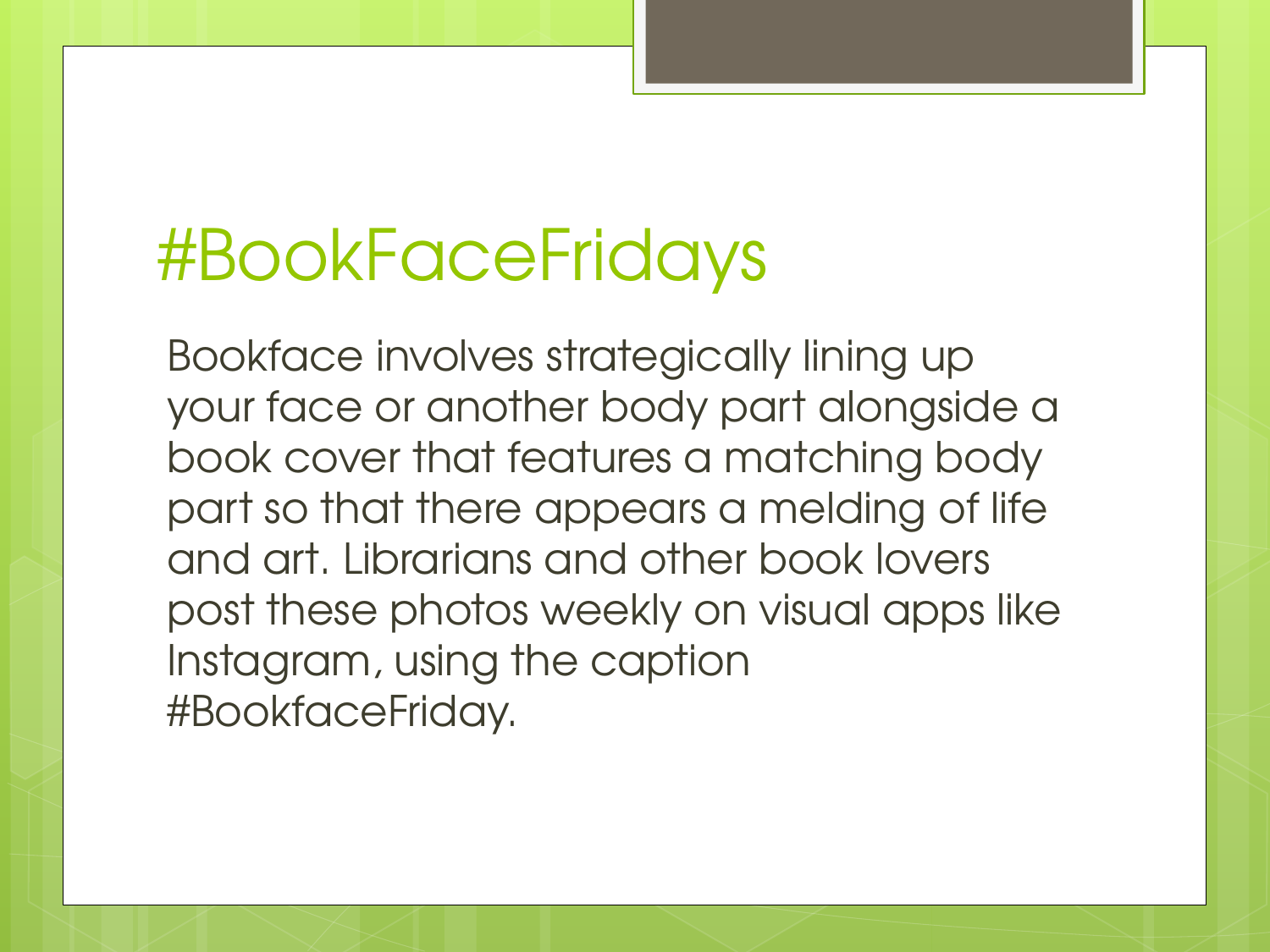

# #BookFaceFridays
Bookface involves strategically lining up your face or another body part alongside a book cover that features a matching body part so that there appears a melding of life and art. Librarians and other book lovers post these photos weekly on visual apps like Instagram, using the caption #BookfaceFriday.